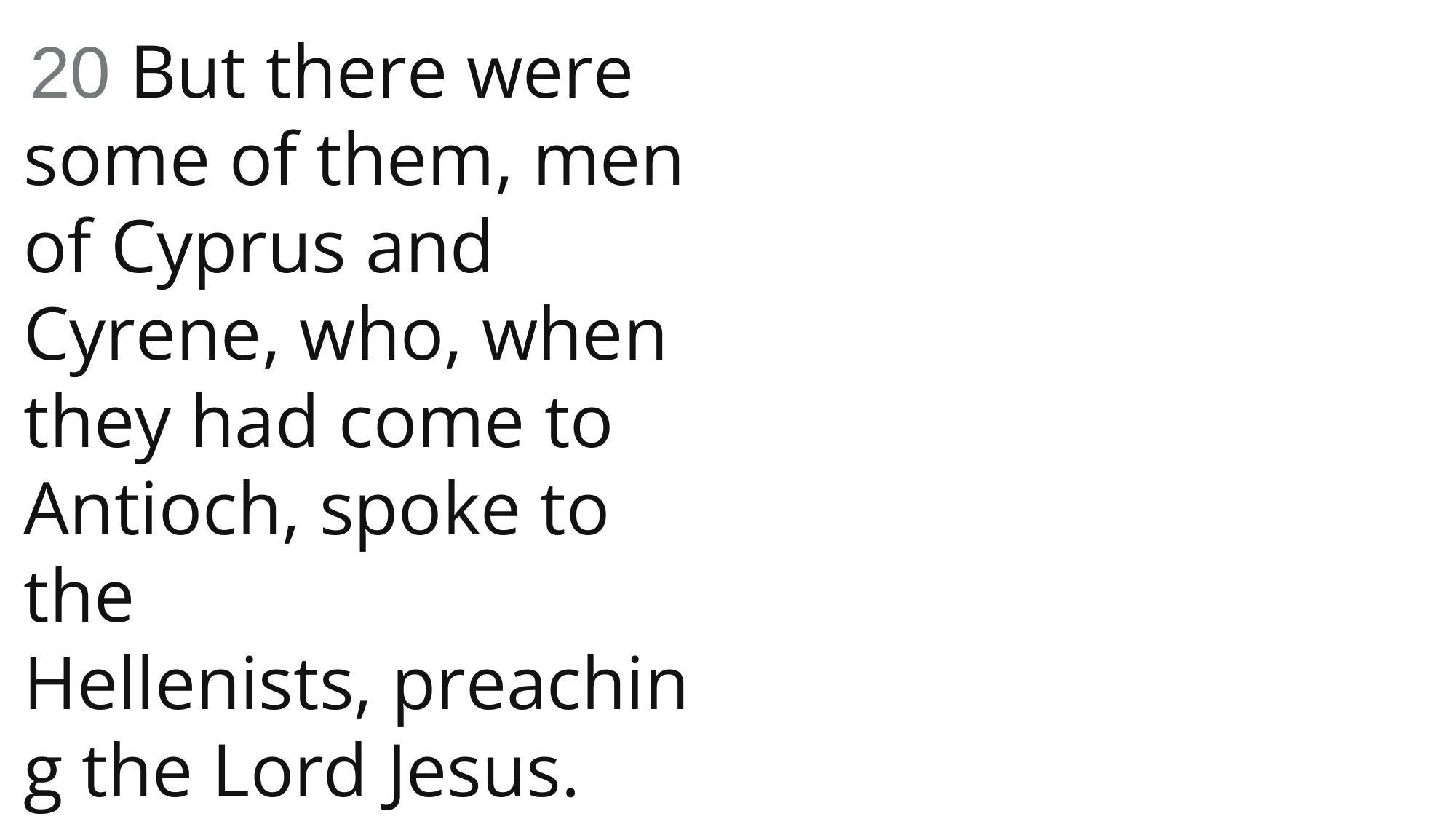

20 But there were some of them, men of Cyprus and Cyrene, who, when they had come to Antioch, spoke to the Hellenists, preaching the Lord Jesus.